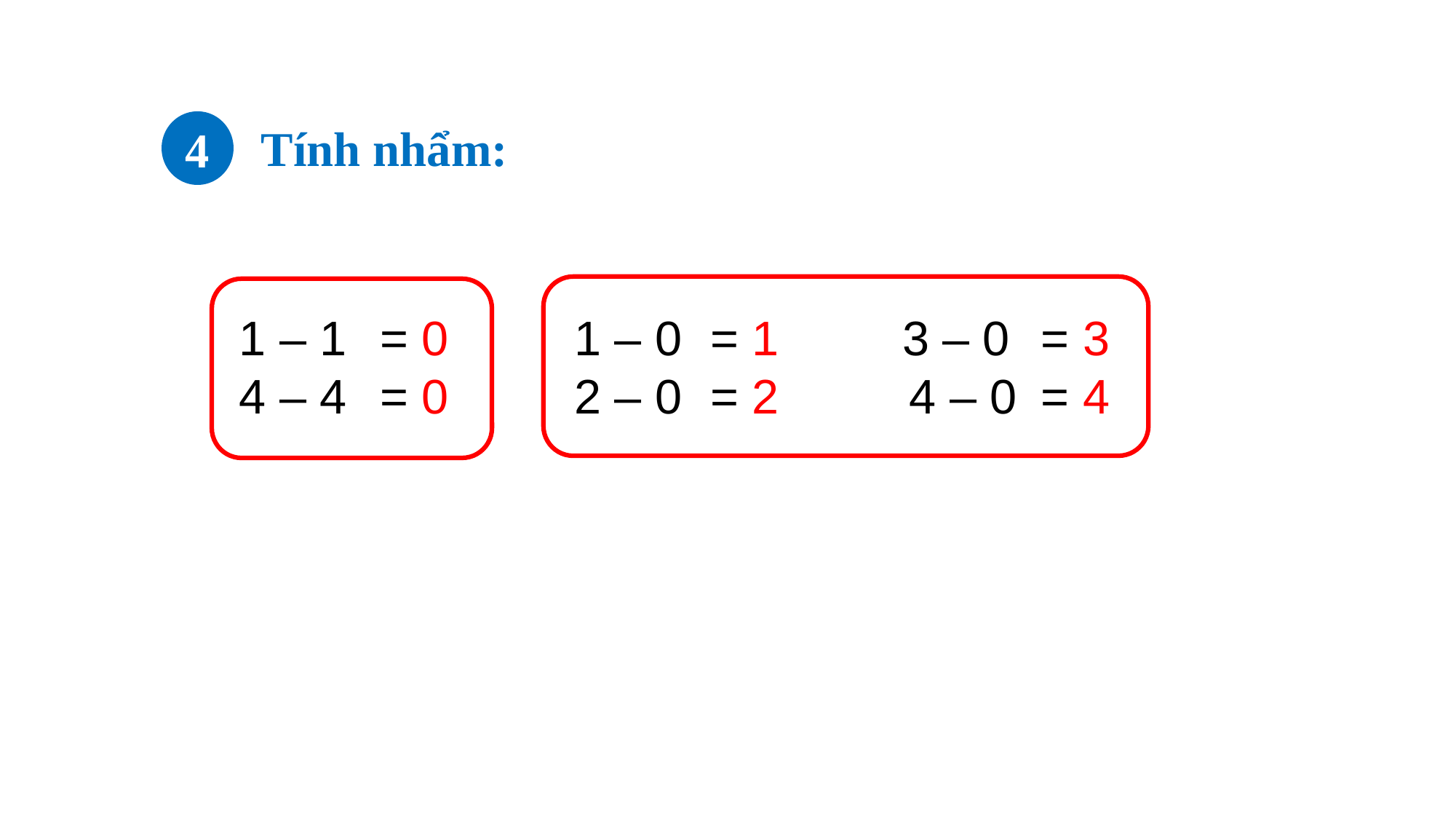

Tính nhẩm:
4

1 – 1
4 – 4
= 0
= 0
1 – 0
2 – 0

= 1
= 2
3 – 0
4 – 0

= 3
= 4